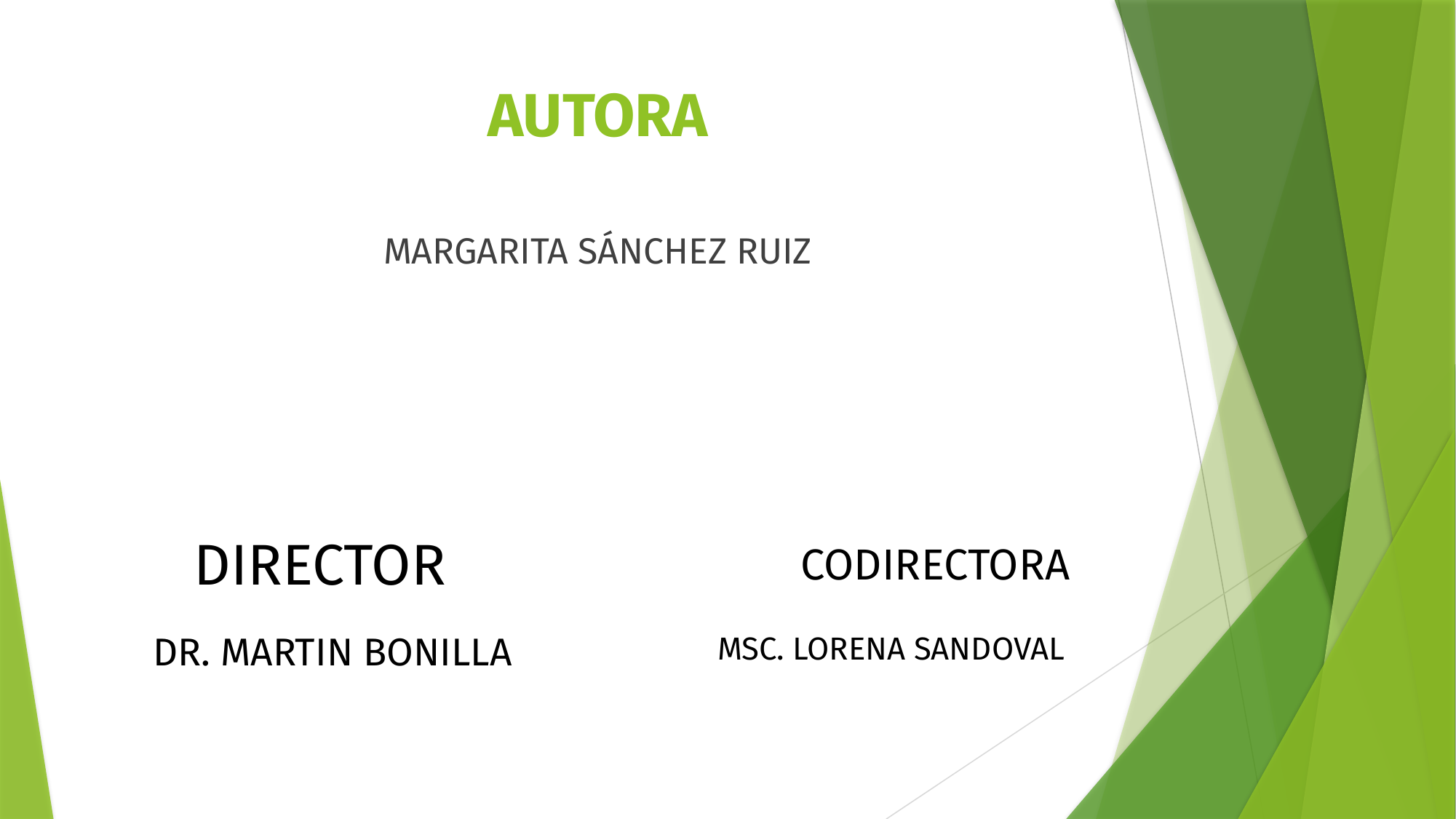

# AUTORA
MARGARITA SÁNCHEZ RUIZ
DIRECTOR
CODIRECTORA
DR. MARTIN BONILLA
MSC. LORENA SANDOVAL